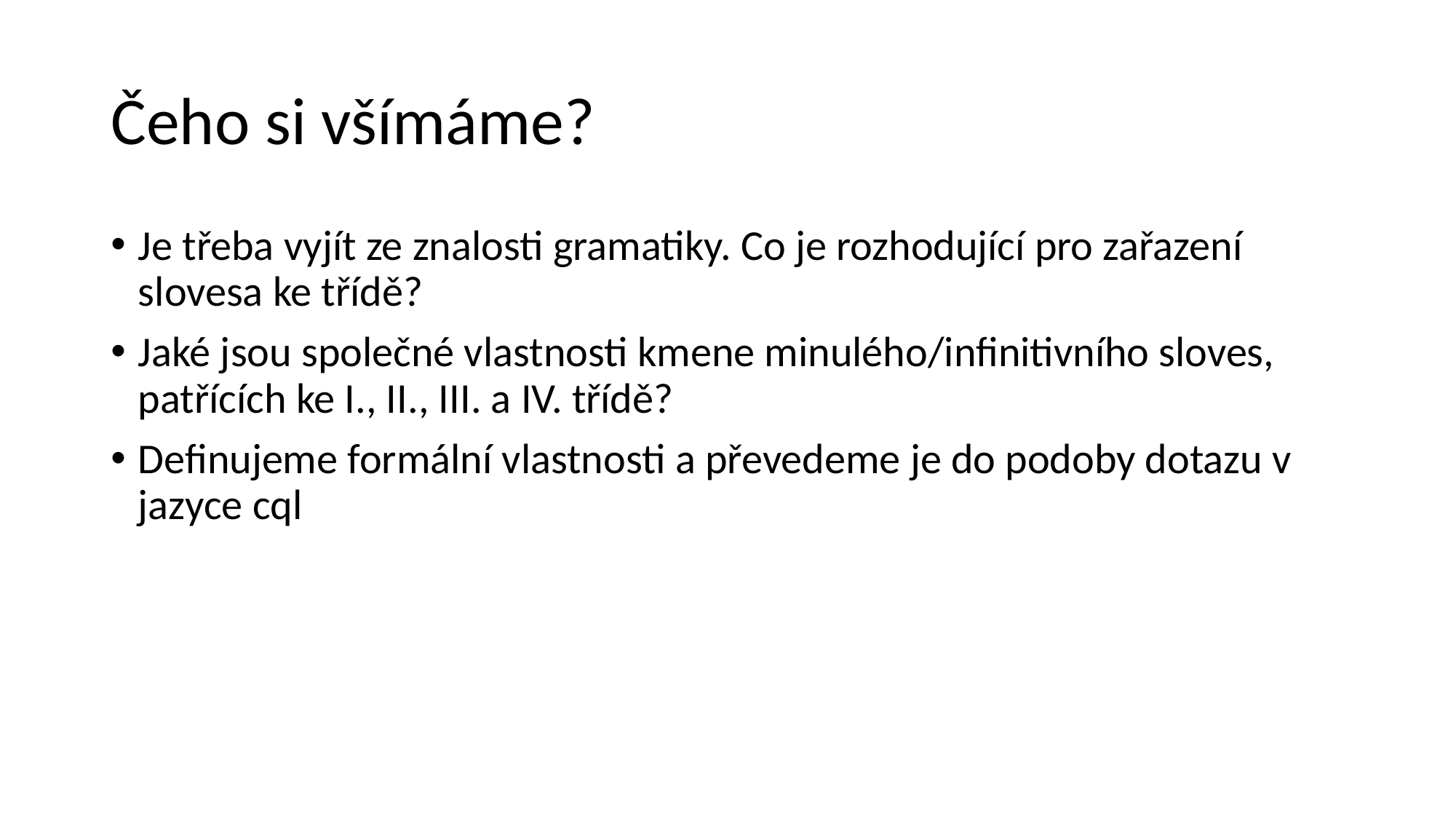

# Čeho si všímáme?
Je třeba vyjít ze znalosti gramatiky. Co je rozhodující pro zařazení slovesa ke třídě?
Jaké jsou společné vlastnosti kmene minulého/infinitivního sloves, patřících ke I., II., III. a IV. třídě?
Definujeme formální vlastnosti a převedeme je do podoby dotazu v jazyce cql